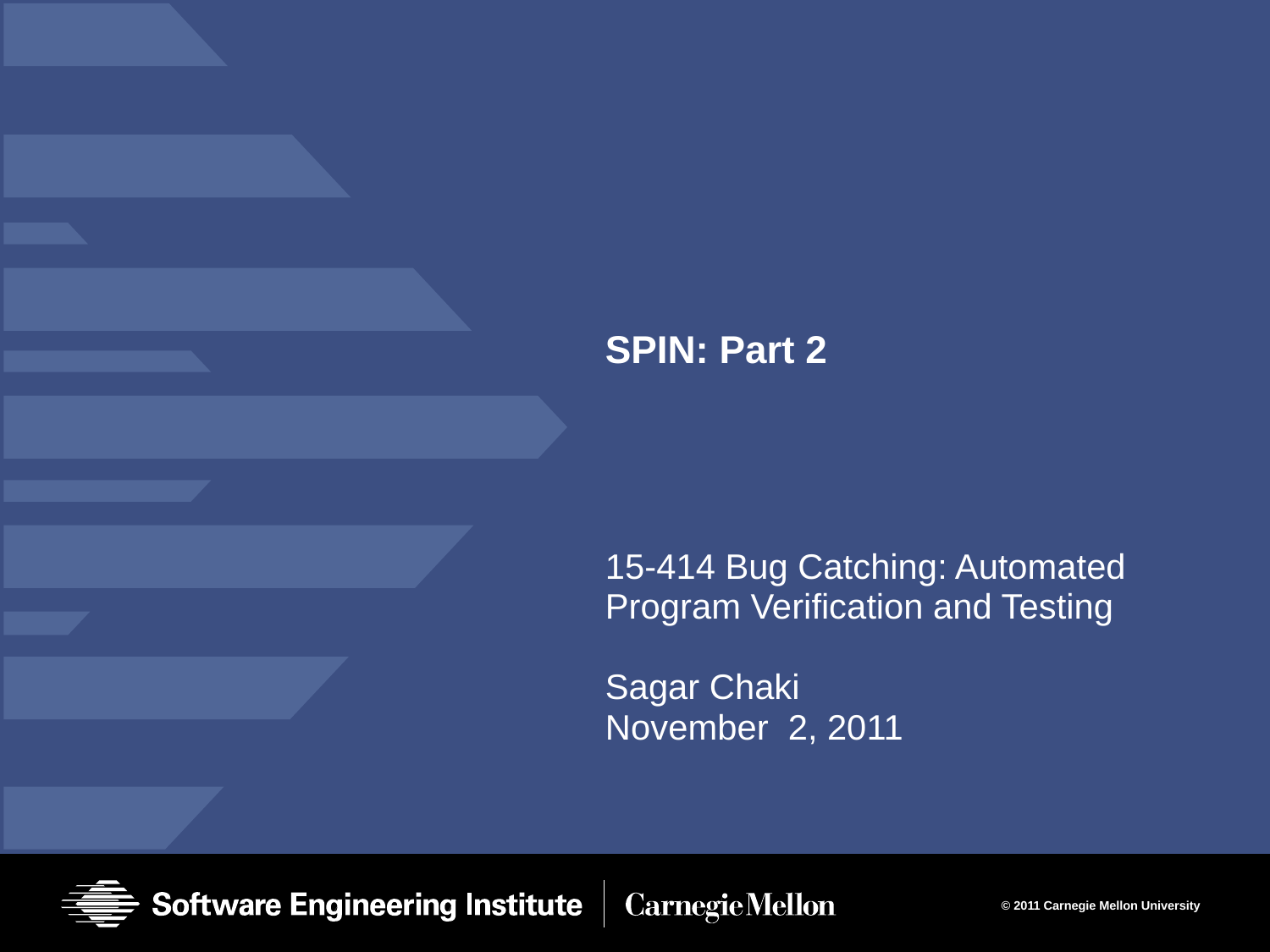

# SPIN: Part 2
15-414 Bug Catching: Automated Program Verification and Testing

Sagar Chaki
November  2, 2011